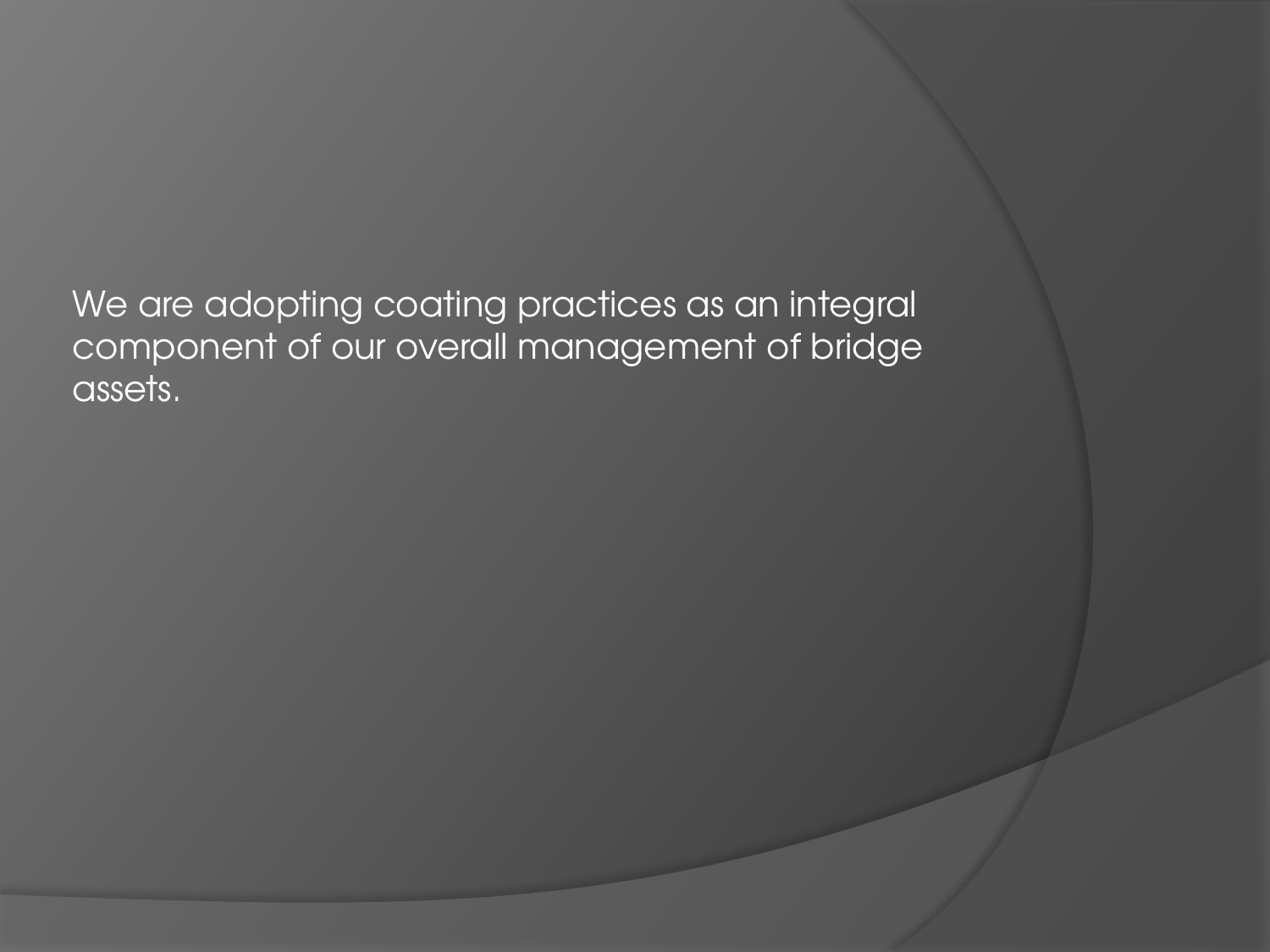

We are adopting coating practices as an integral component of our overall management of bridge assets.